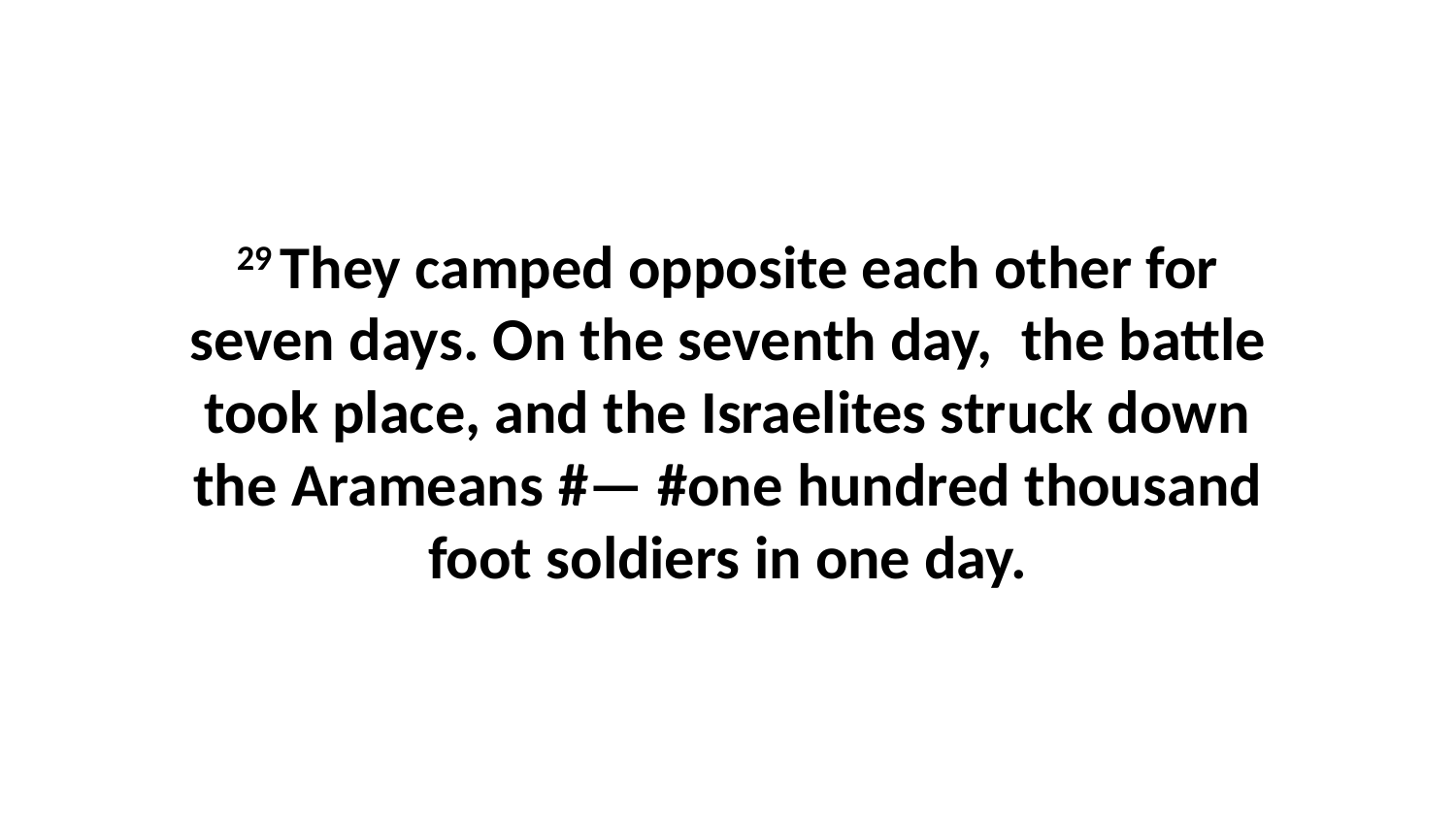

29 They camped opposite each other for seven days. On the seventh day,  the battle took place, and the Israelites struck down the Arameans #— #one hundred thousand foot soldiers in one day.